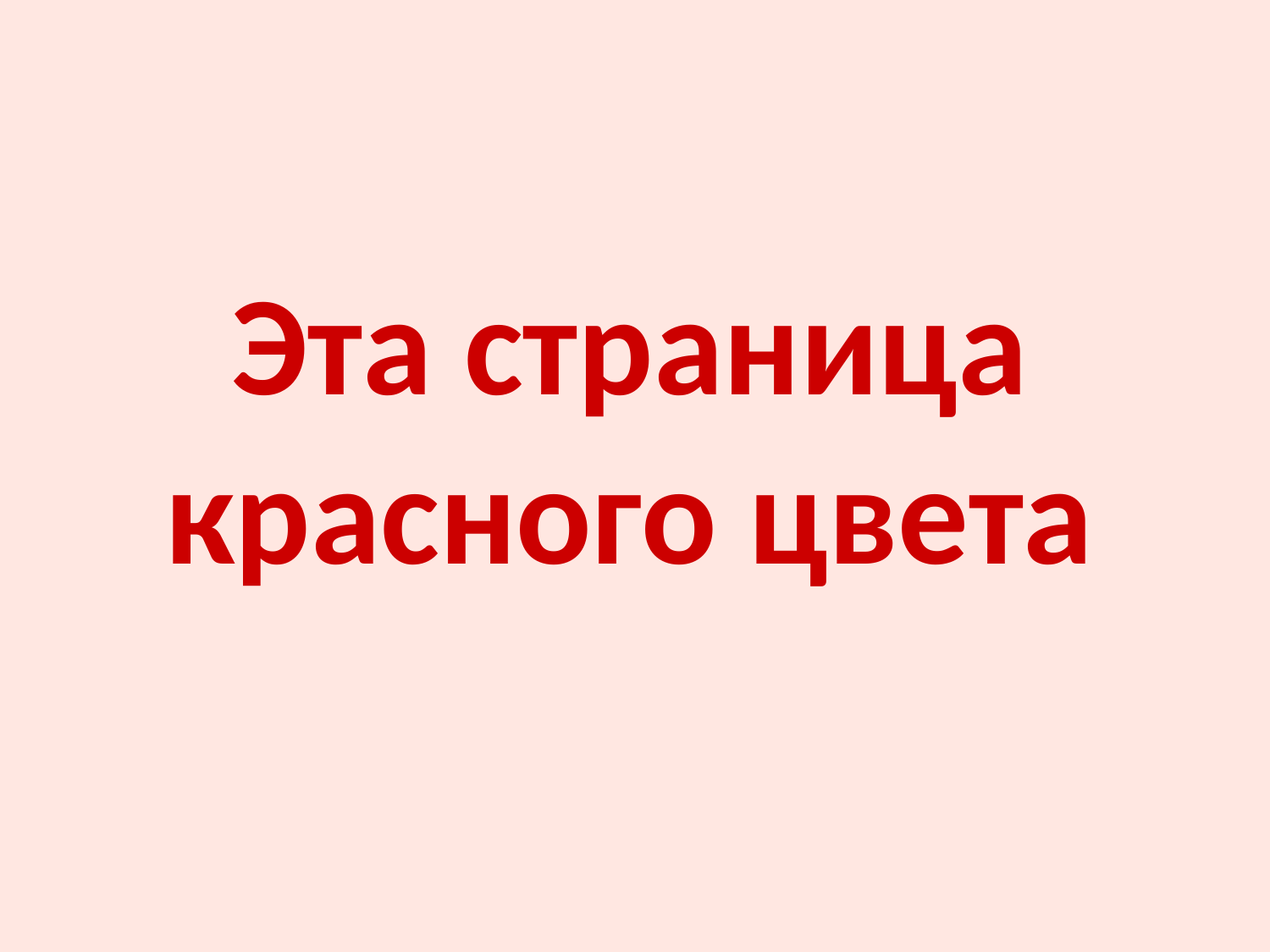

Эта страница красного цвета
# Эта страница Красного цвета.